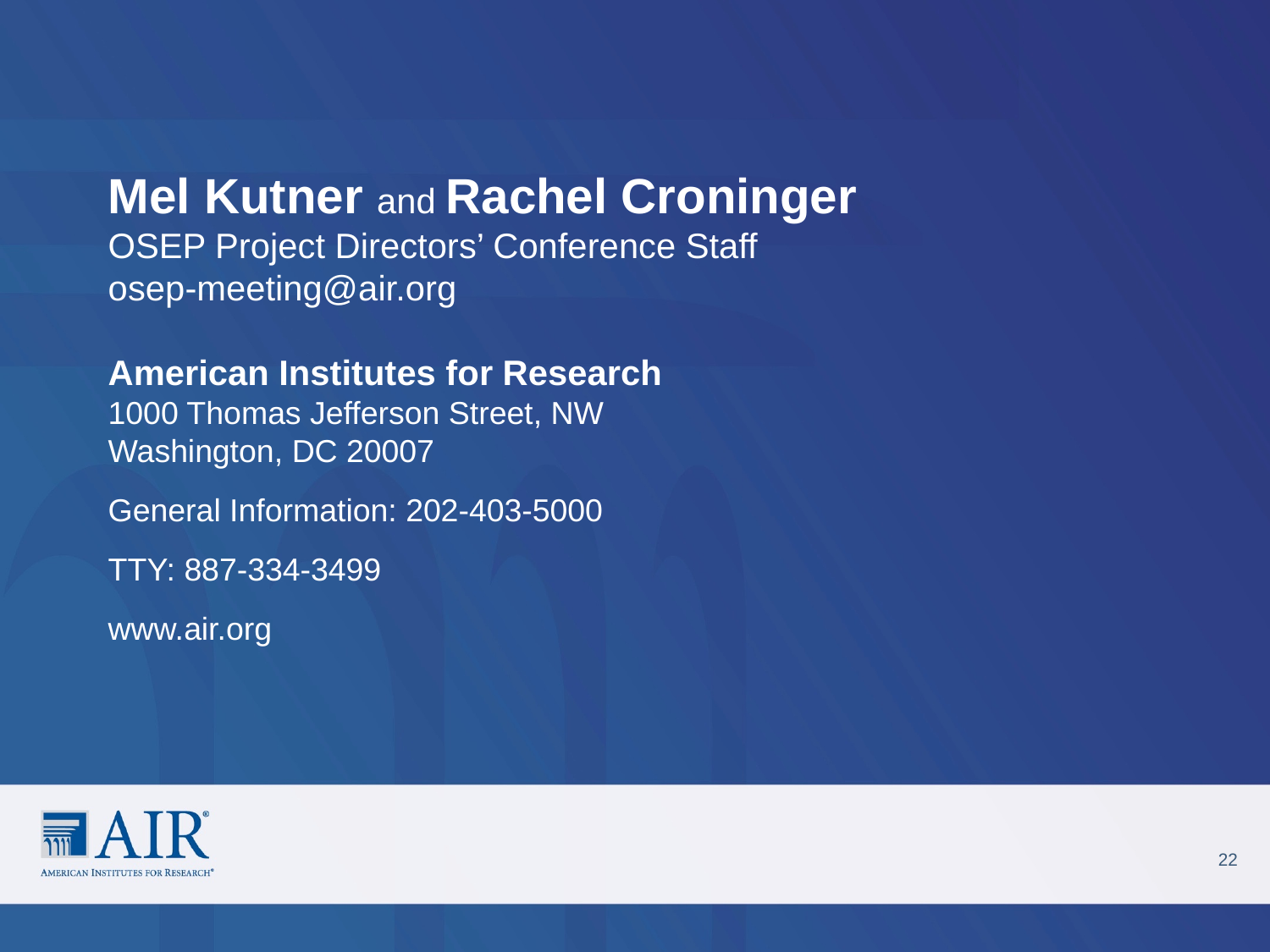

Mel Kutner and Rachel Croninger
OSEP Project Directors’ Conference Staff
osep-meeting@air.org

American Institutes for Research
1000 Thomas Jefferson Street, NW
Washington, DC 20007
General Information: 202-403-5000
TTY: 887-334-3499
www.air.org
22